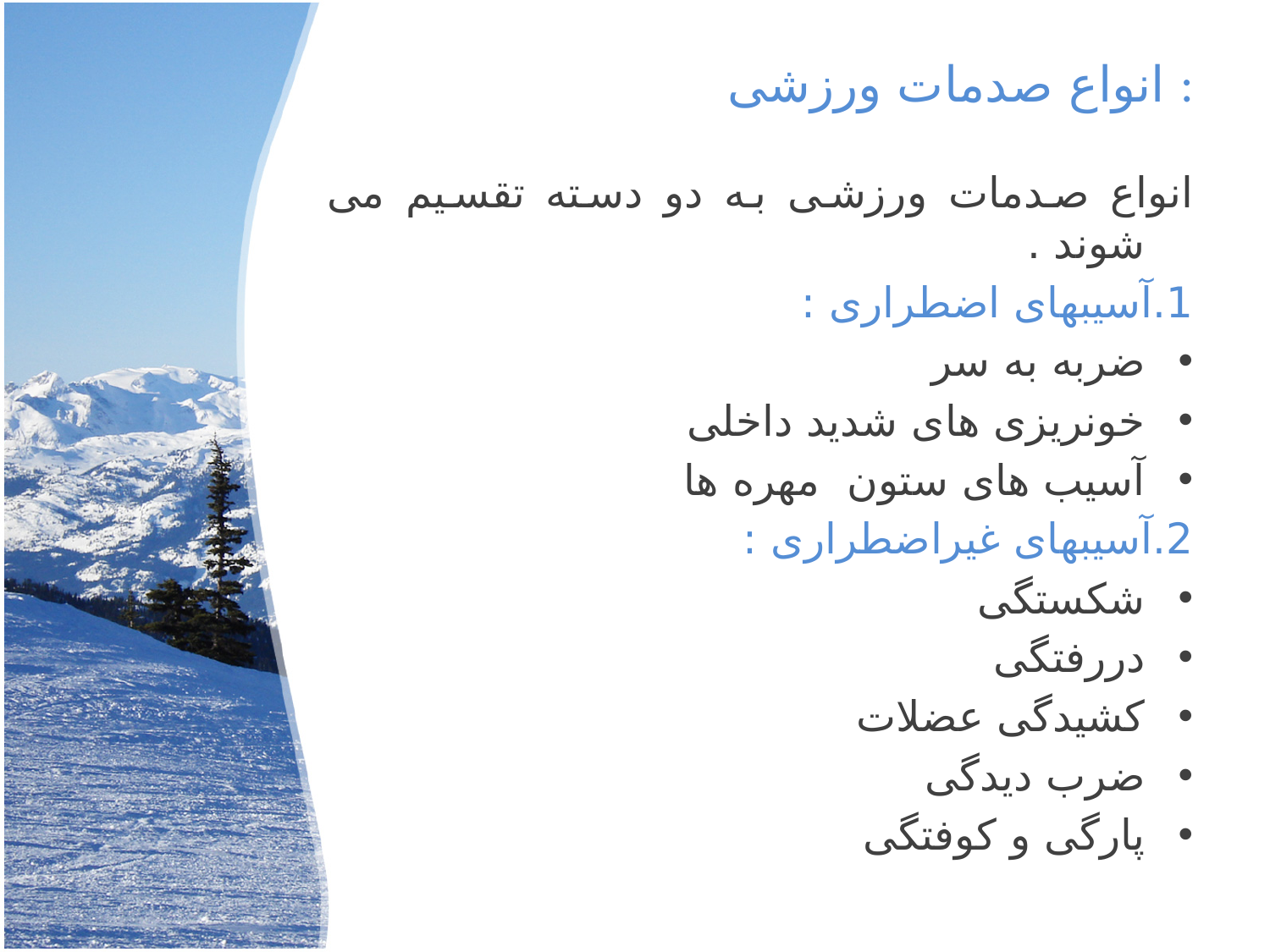

# انواع صدمات ورزشی :
انواع صدمات ورزشی به دو دسته تقسیم می شوند .
1.آسیبهای اضطراری :
ضربه به سر
خونریزی های شدید داخلی
آسیب های ستون  مهره ها
2.آسیبهای غیراضطراری :
شکستگی
دررفتگی
کشیدگی عضلات
ضرب دیدگی
پارگی و کوفتگی